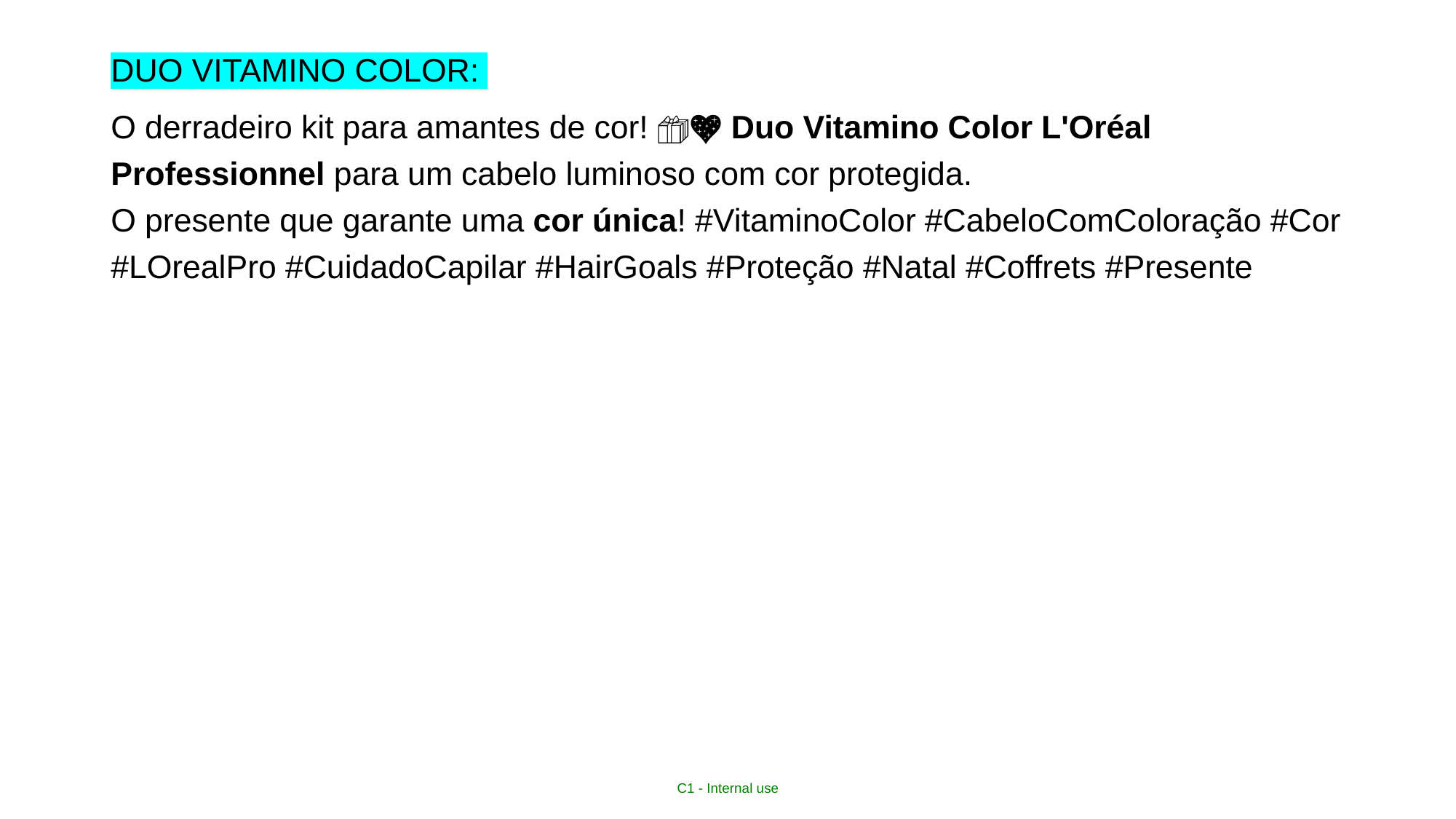

DUO VITAMINO COLOR:
O derradeiro kit para amantes de cor! 🎁💖 Duo Vitamino Color L'Oréal Professionnel para um cabelo luminoso com cor protegida.
O presente que garante uma cor única! #VitaminoColor #CabeloComColoração #Cor #LOrealPro #CuidadoCapilar #HairGoals #Proteção #Natal #Coffrets #Presente